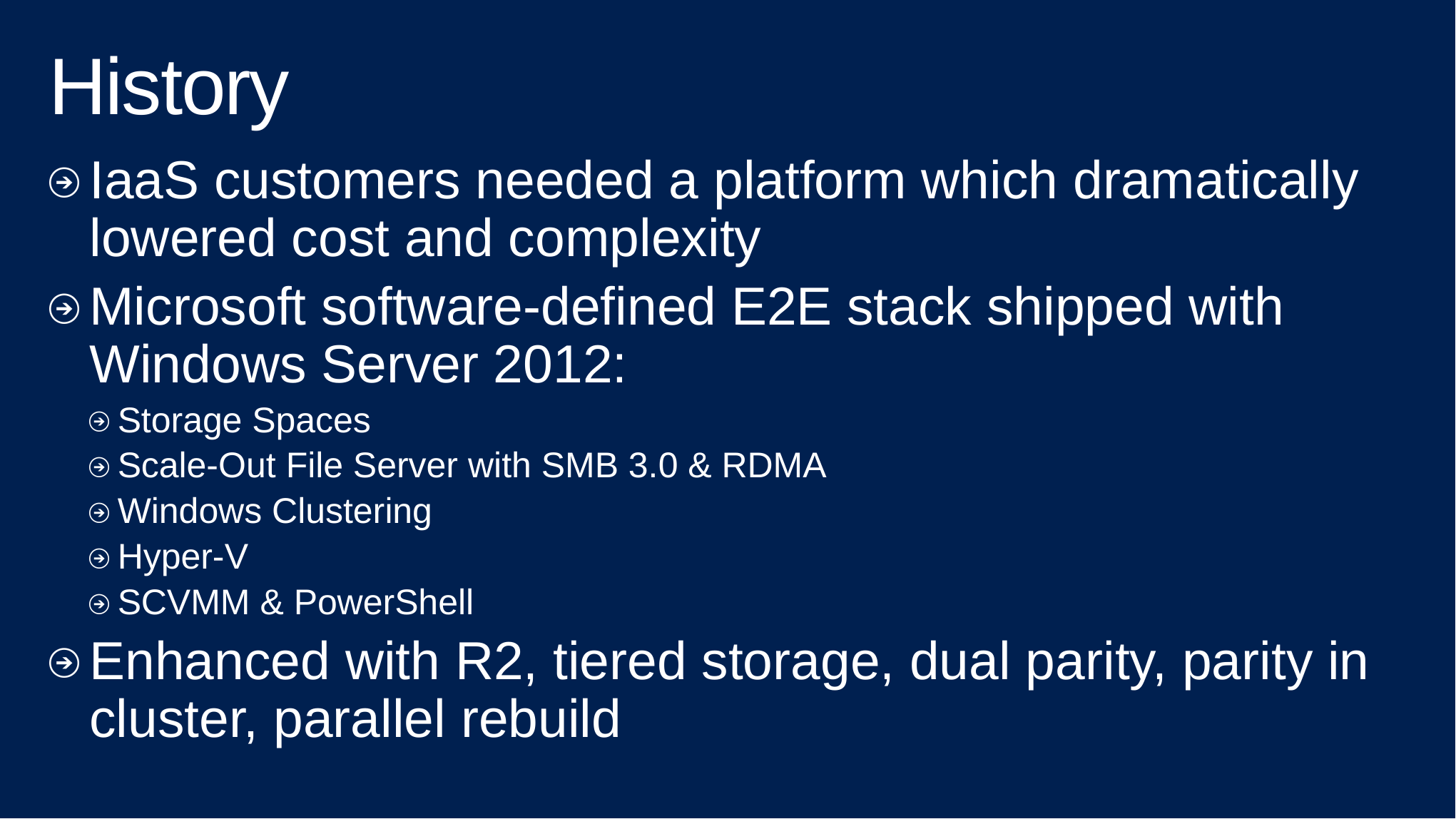

# History
IaaS customers needed a platform which dramatically lowered cost and complexity
Microsoft software-defined E2E stack shipped with Windows Server 2012:
Storage Spaces
Scale-Out File Server with SMB 3.0 & RDMA
Windows Clustering
Hyper-V
SCVMM & PowerShell
Enhanced with R2, tiered storage, dual parity, parity in cluster, parallel rebuild